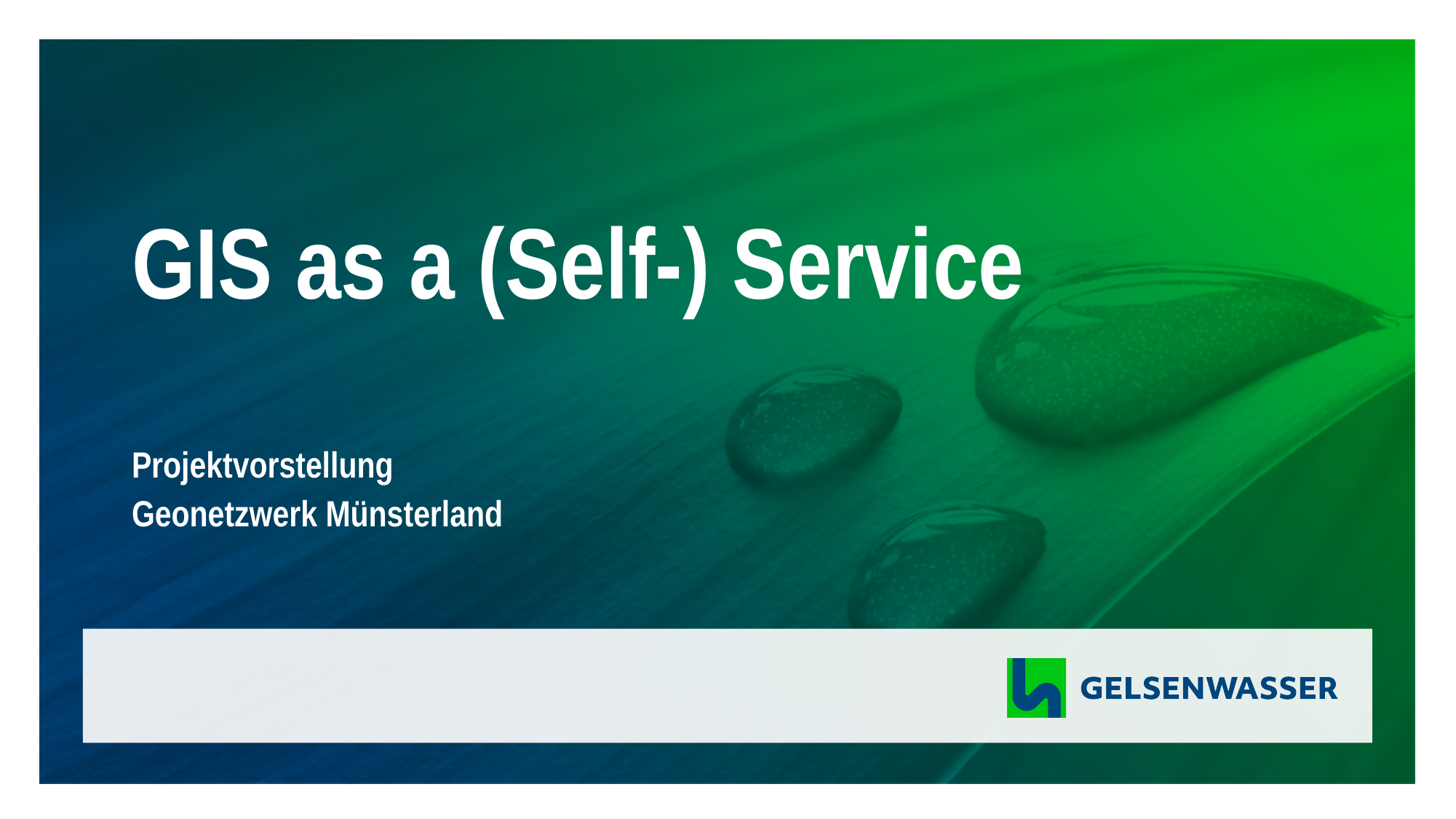

# GIS as a (Self-) Service
Projektvorstellung
Geonetzwerk Münsterland